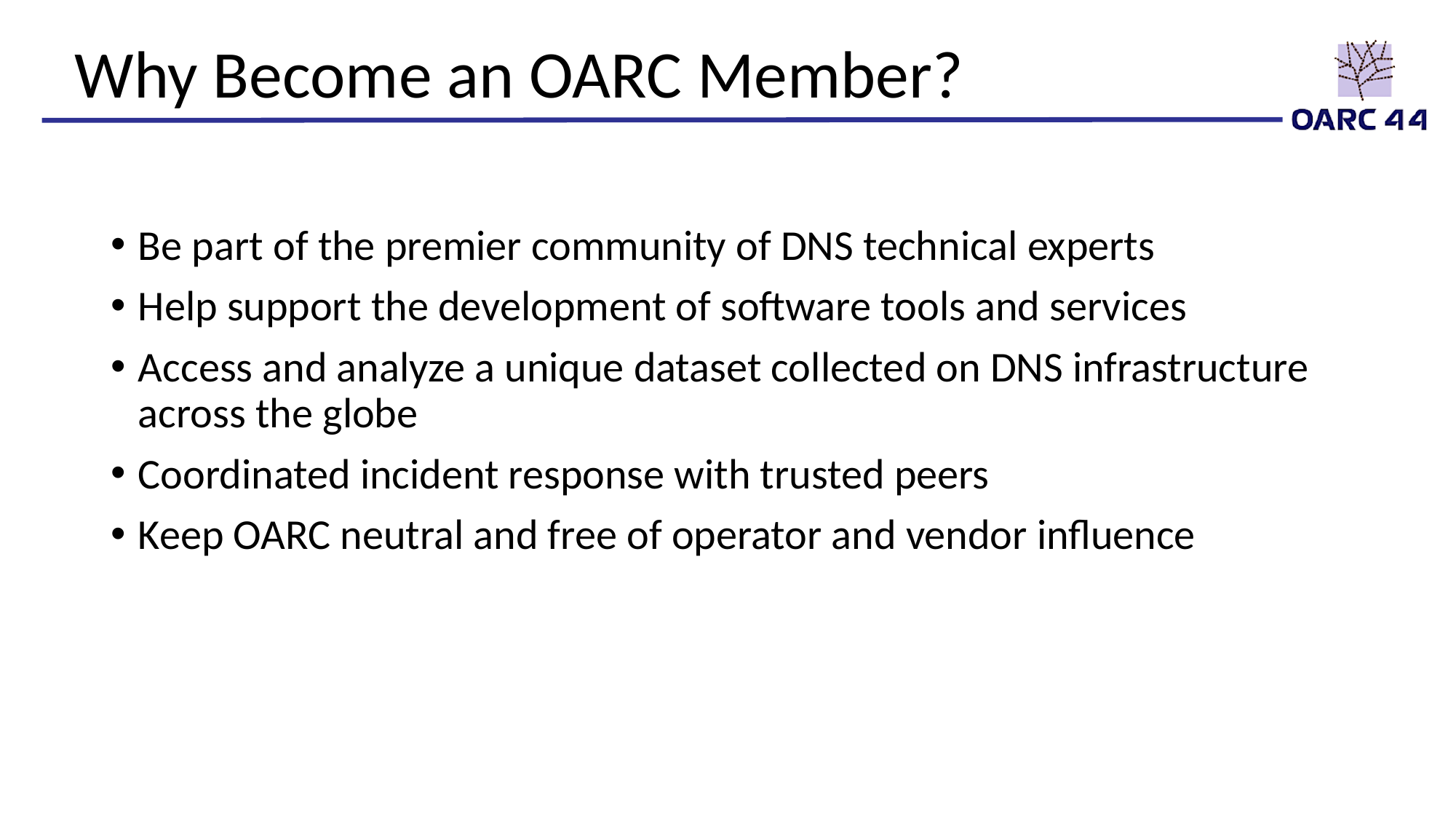

# Why Become an OARC Member?
Be part of the premier community of DNS technical experts
Help support the development of software tools and services
Access and analyze a unique dataset collected on DNS infrastructure across the globe
Coordinated incident response with trusted peers
Keep OARC neutral and free of operator and vendor influence